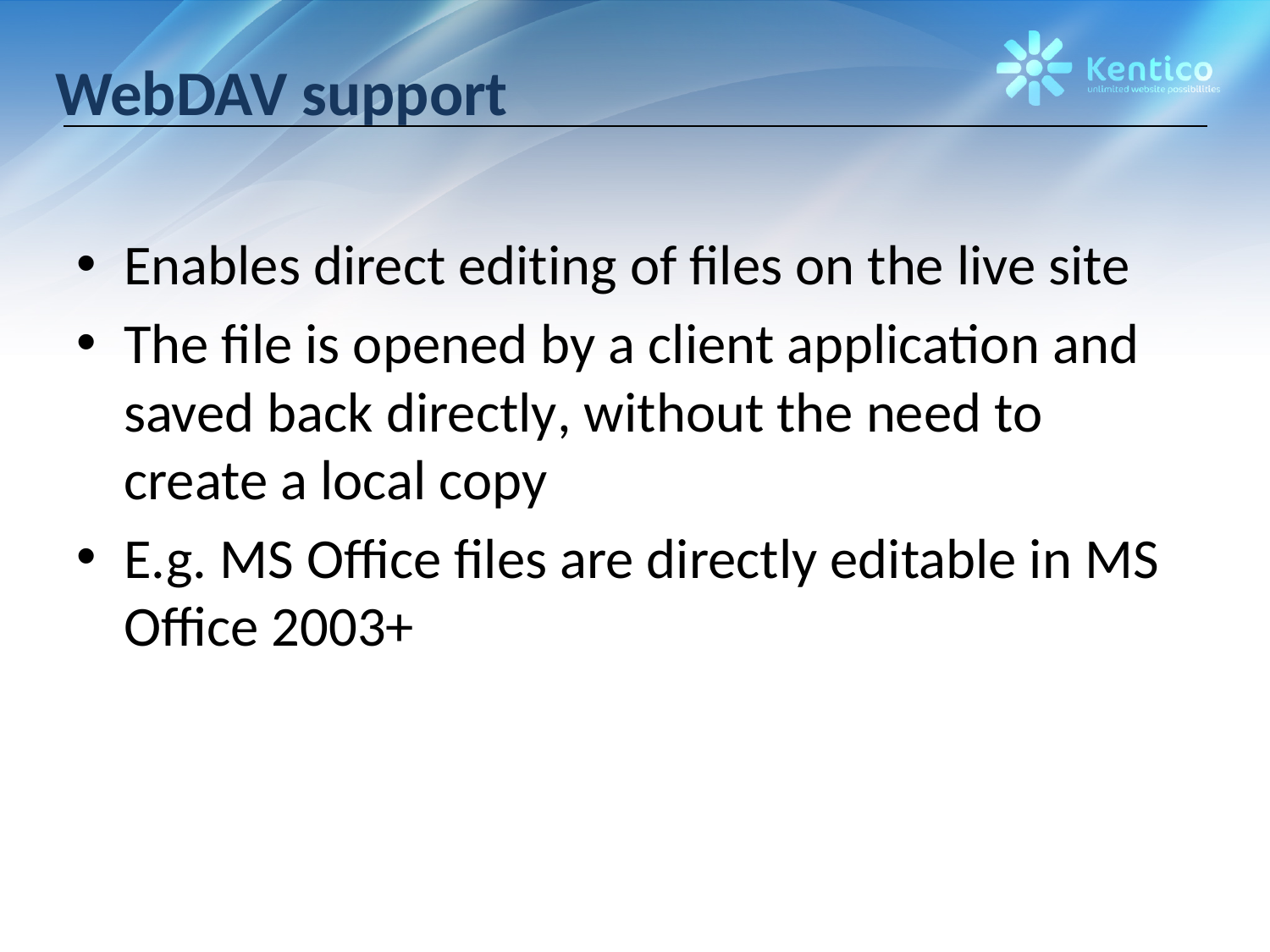

# WebDAV support
Enables direct editing of files on the live site
The file is opened by a client application and saved back directly, without the need to create a local copy
E.g. MS Office files are directly editable in MS Office 2003+